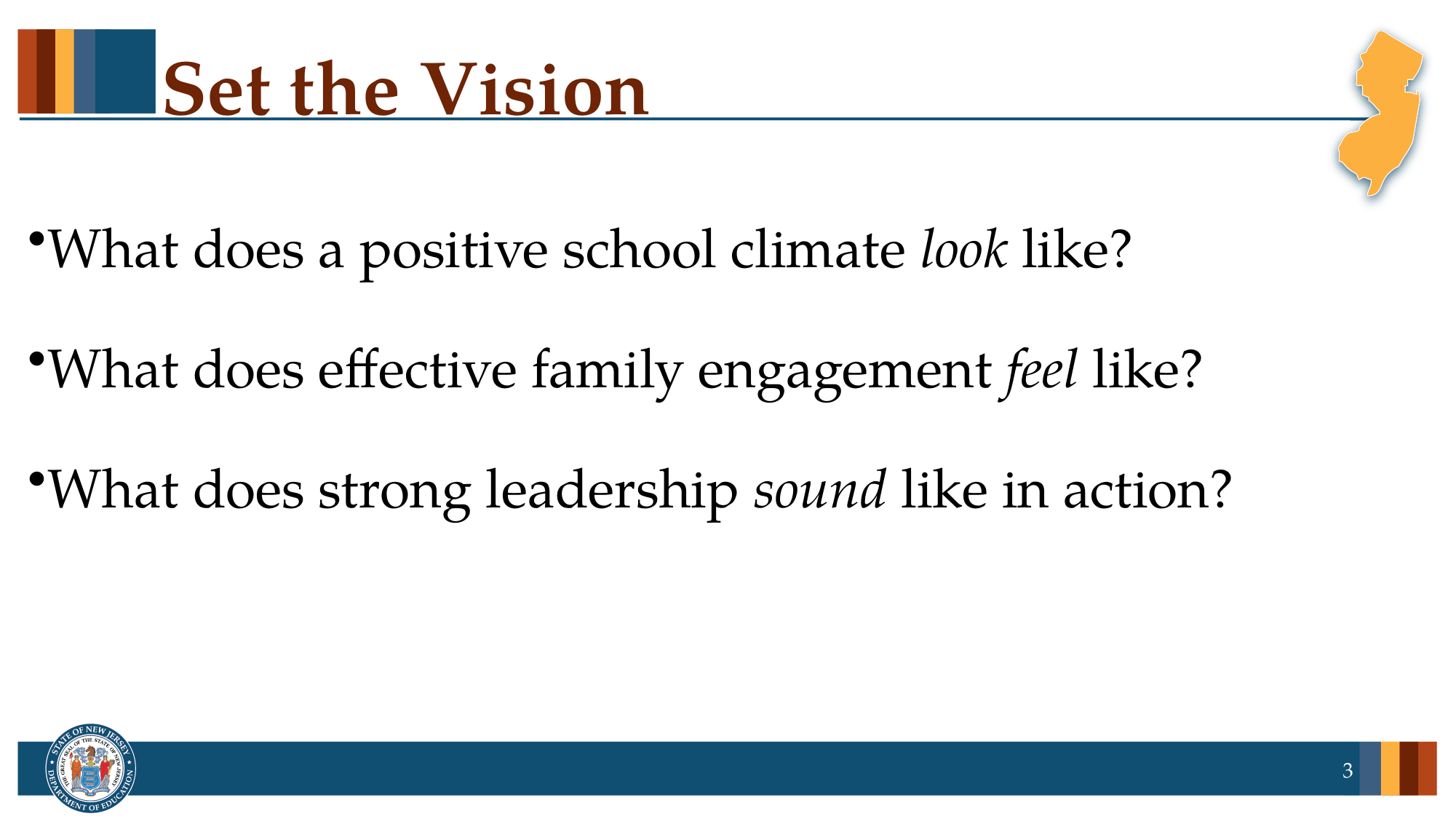

# Set the Vision
What does a positive school climate look like?
What does effective family engagement feel like?
What does strong leadership sound like in action?
3